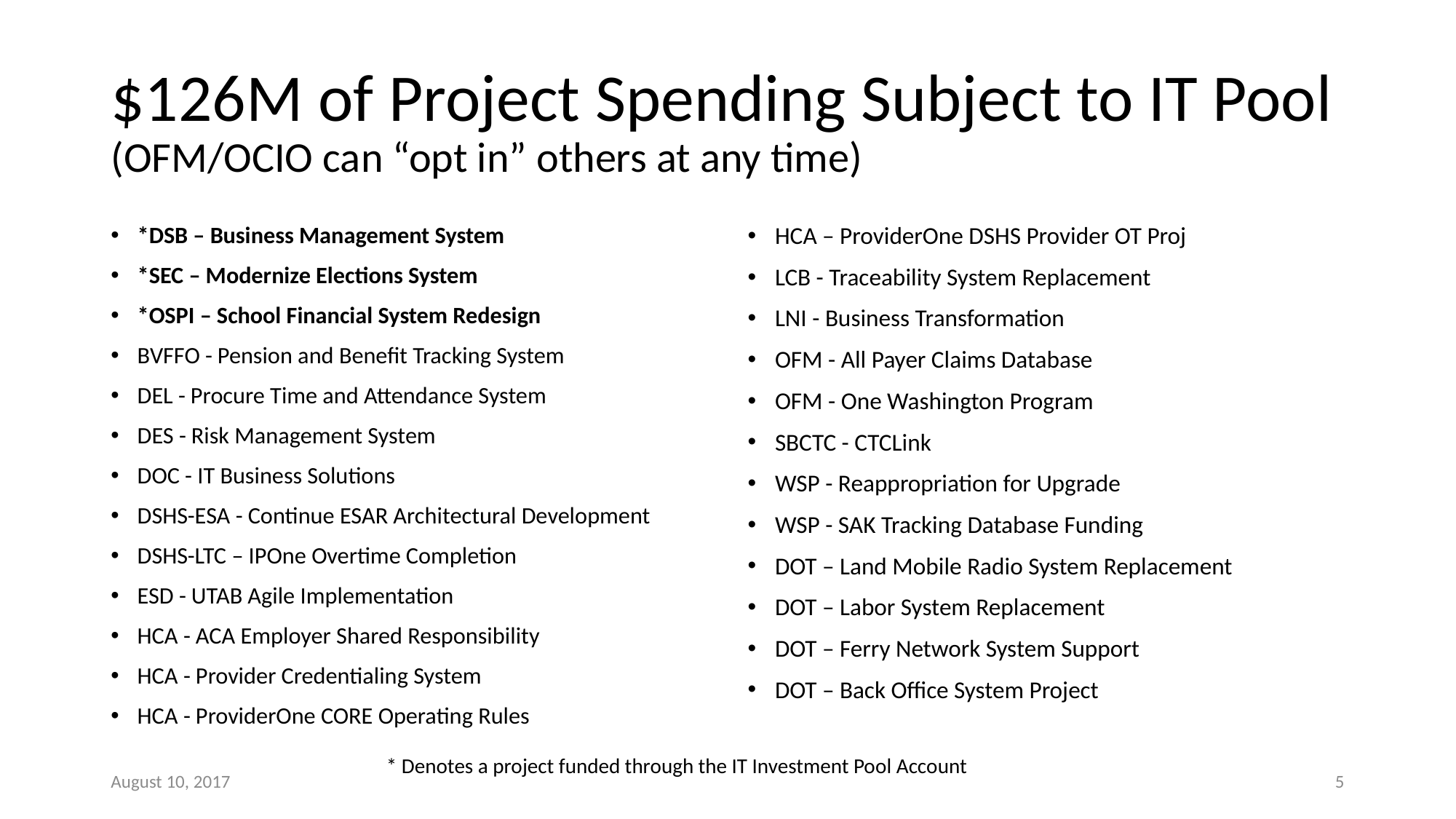

# $126M of Project Spending Subject to IT Pool (OFM/OCIO can “opt in” others at any time)
*DSB – Business Management System
*SEC – Modernize Elections System
*OSPI – School Financial System Redesign
BVFFO - Pension and Benefit Tracking System
DEL - Procure Time and Attendance System
DES - Risk Management System
DOC - IT Business Solutions
DSHS-ESA - Continue ESAR Architectural Development
DSHS-LTC – IPOne Overtime Completion
ESD - UTAB Agile Implementation
HCA - ACA Employer Shared Responsibility
HCA - Provider Credentialing System
HCA - ProviderOne CORE Operating Rules
HCA – ProviderOne DSHS Provider OT Proj
LCB - Traceability System Replacement
LNI - Business Transformation
OFM - All Payer Claims Database
OFM - One Washington Program
SBCTC - CTCLink
WSP - Reappropriation for Upgrade
WSP - SAK Tracking Database Funding
DOT – Land Mobile Radio System Replacement
DOT – Labor System Replacement
DOT – Ferry Network System Support
DOT – Back Office System Project

* Denotes a project funded through the IT Investment Pool Account
August 10, 2017
5